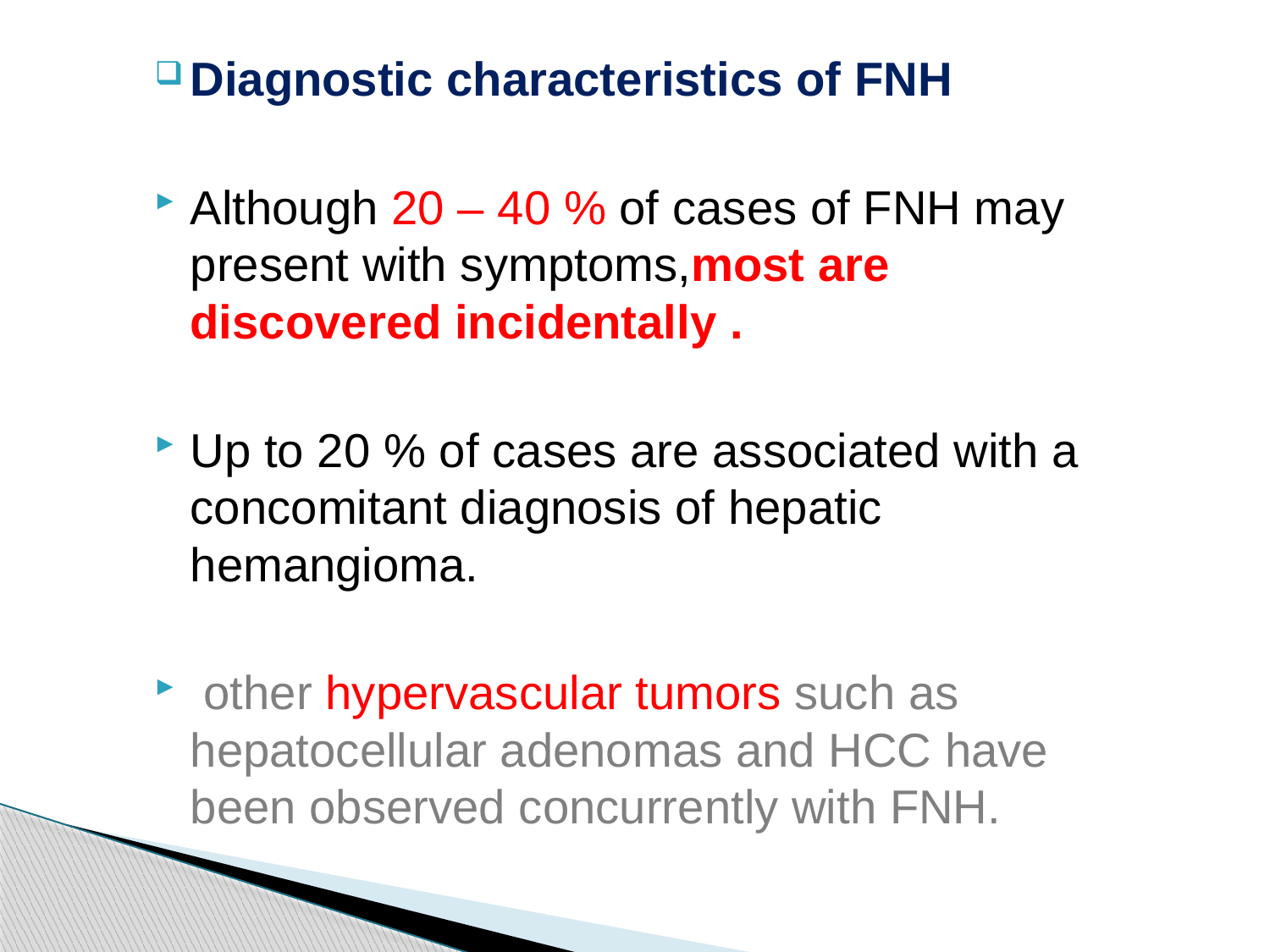

Diagnostic characteristics of FNH

Although 20 – 40 % of cases of FNH may present with symptoms,most are discovered incidentally .

Up to 20 % of cases are associated with a concomitant diagnosis of hepatic hemangioma.

 other hypervascular tumors such as hepatocellular adenomas and HCC have been observed concurrently with FNH.